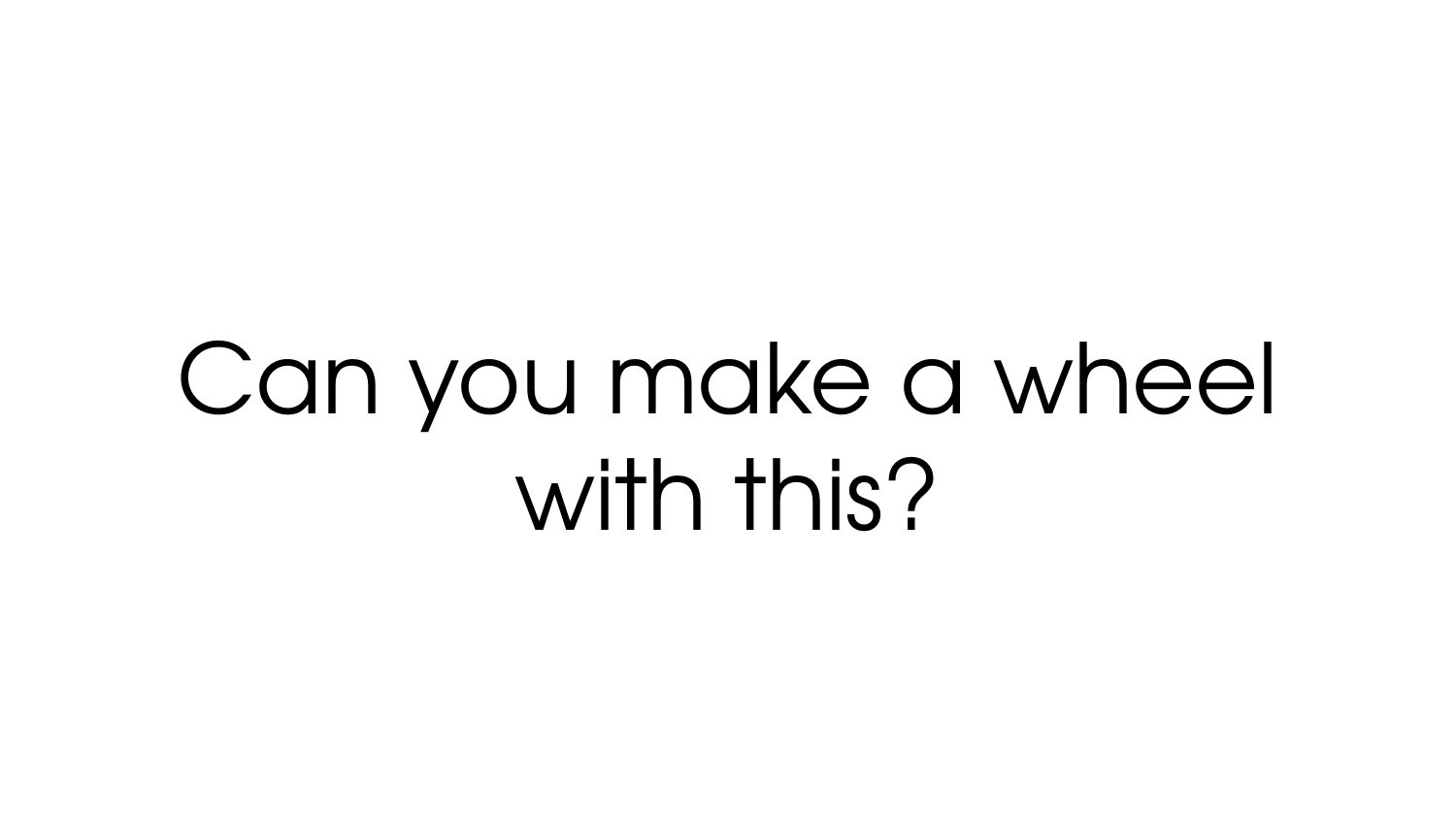

Can you make a wheel with this?